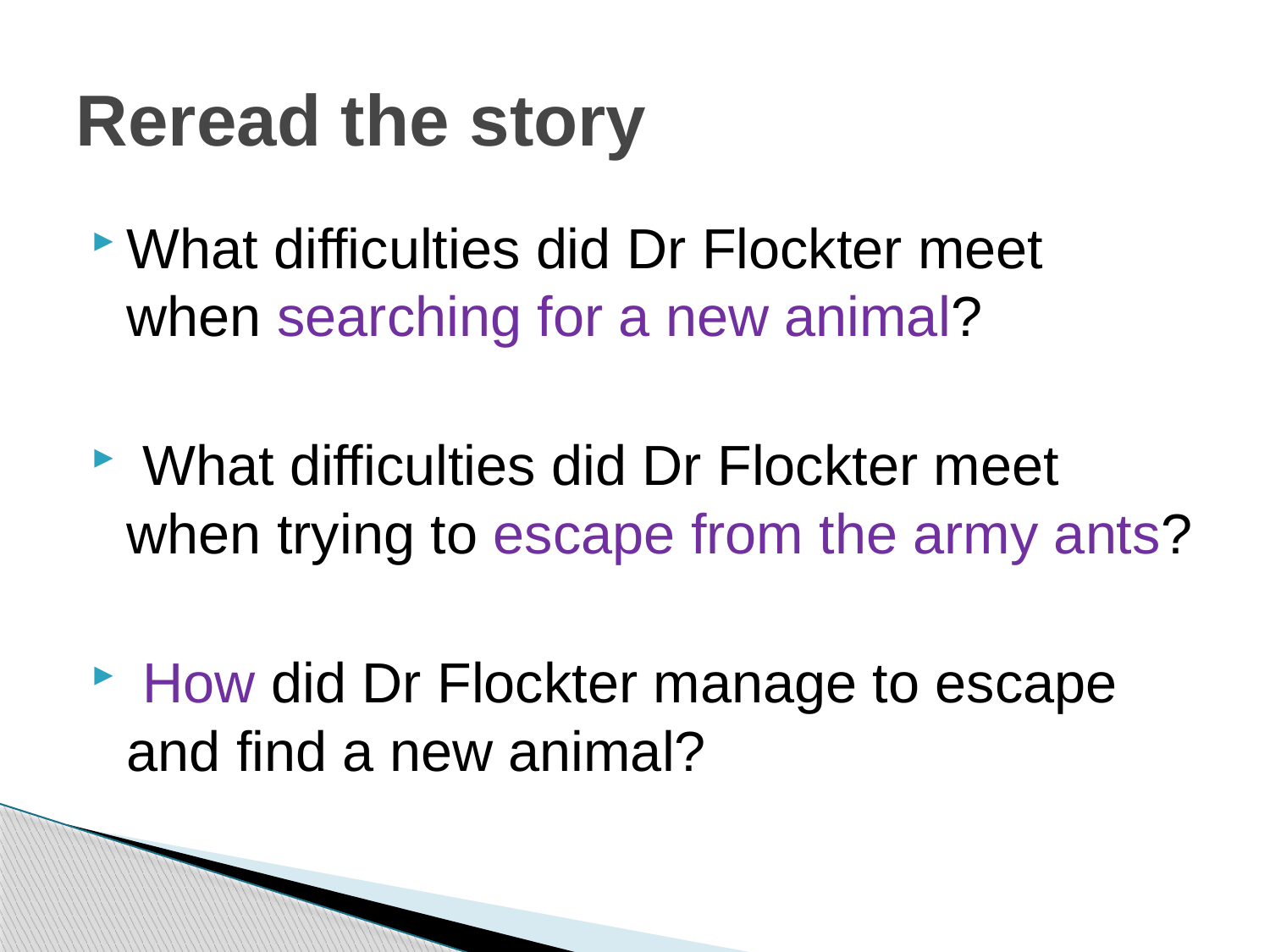

# Reread the story
What difficulties did Dr Flockter meet when searching for a new animal?

 What difficulties did Dr Flockter meet when trying to escape from the army ants?

 How did Dr Flockter manage to escape and find a new animal?